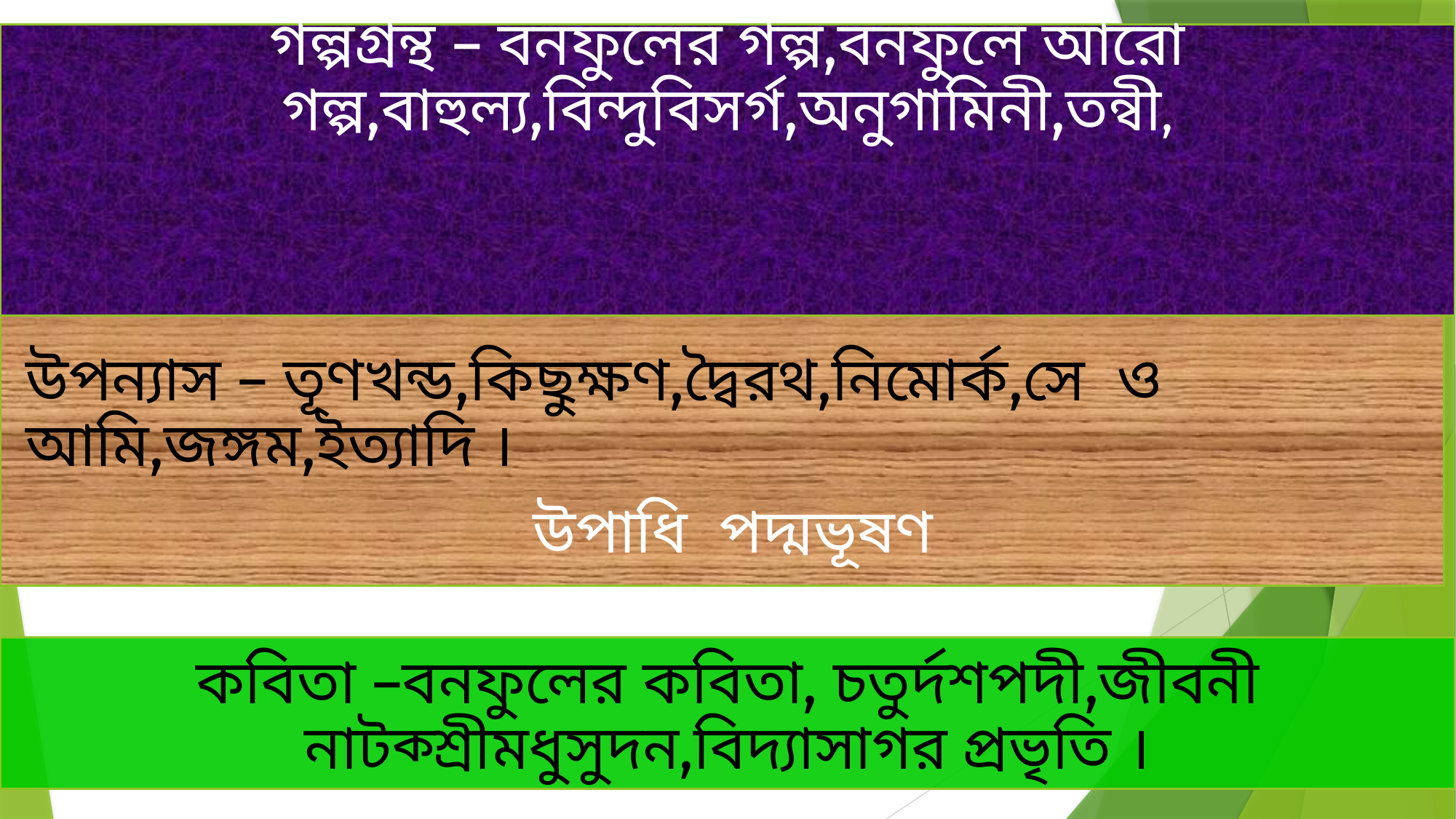

গল্পগ্রন্থ – বনফুলের গল্প,বনফুলে আরো গল্প,বাহুল্য,বিন্দুবিসর্গ,অনুগামিনী,তন্বী,

উপন্যাস – তূণখন্ড,কিছুক্ষণ,দ্বৈরথ,নিমোর্ক,সে  ও আমি,জঙ্গম,ইত্যাদি ।
উপাধি  পদ্মভূষণ

কবিতা –বনফুলের কবিতা, চতুর্দশপদী,জীবনী নাটক্শ্রীমধুসুদন,বিদ্যাসাগর প্রভৃতি ।